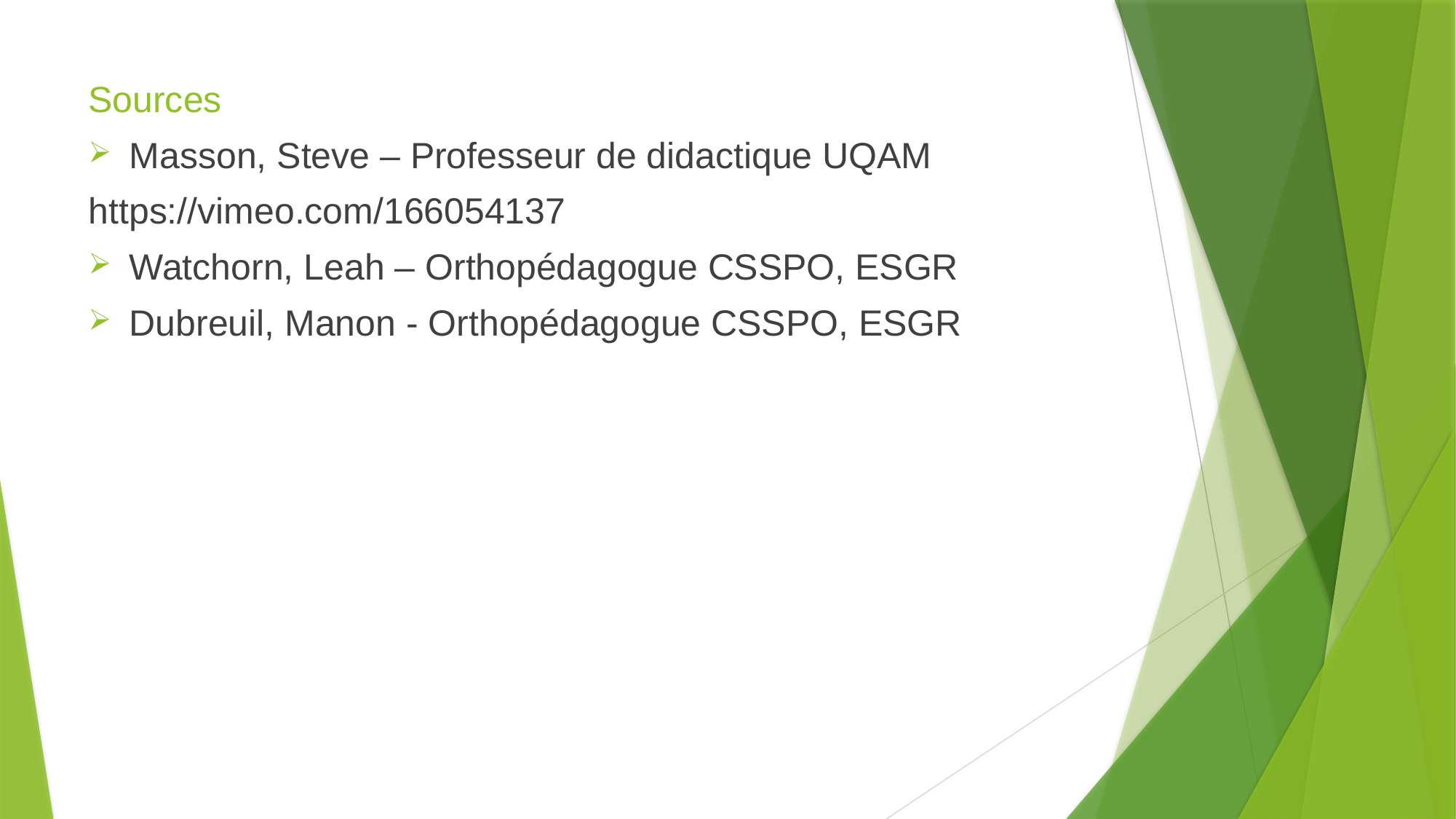

Sources
Masson, Steve – Professeur de didactique UQAM
https://vimeo.com/166054137
Watchorn, Leah – Orthopédagogue CSSPO, ESGR
Dubreuil, Manon - Orthopédagogue CSSPO, ESGR